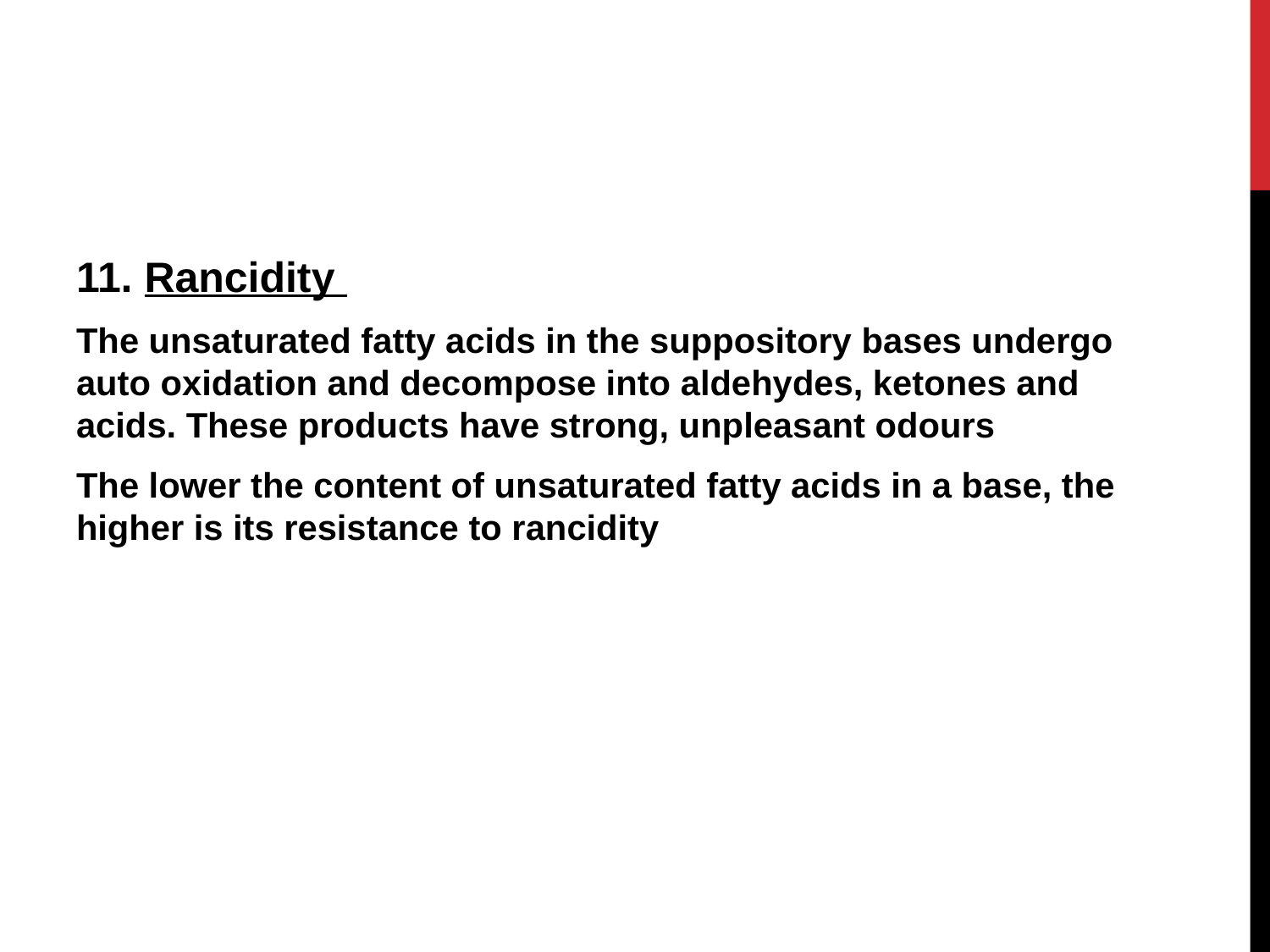

#
11. Rancidity
The unsaturated fatty acids in the suppository bases undergo auto oxidation and decompose into aldehydes, ketones and acids. These products have strong, unpleasant odours
The lower the content of unsaturated fatty acids in a base, the higher is its resistance to rancidity